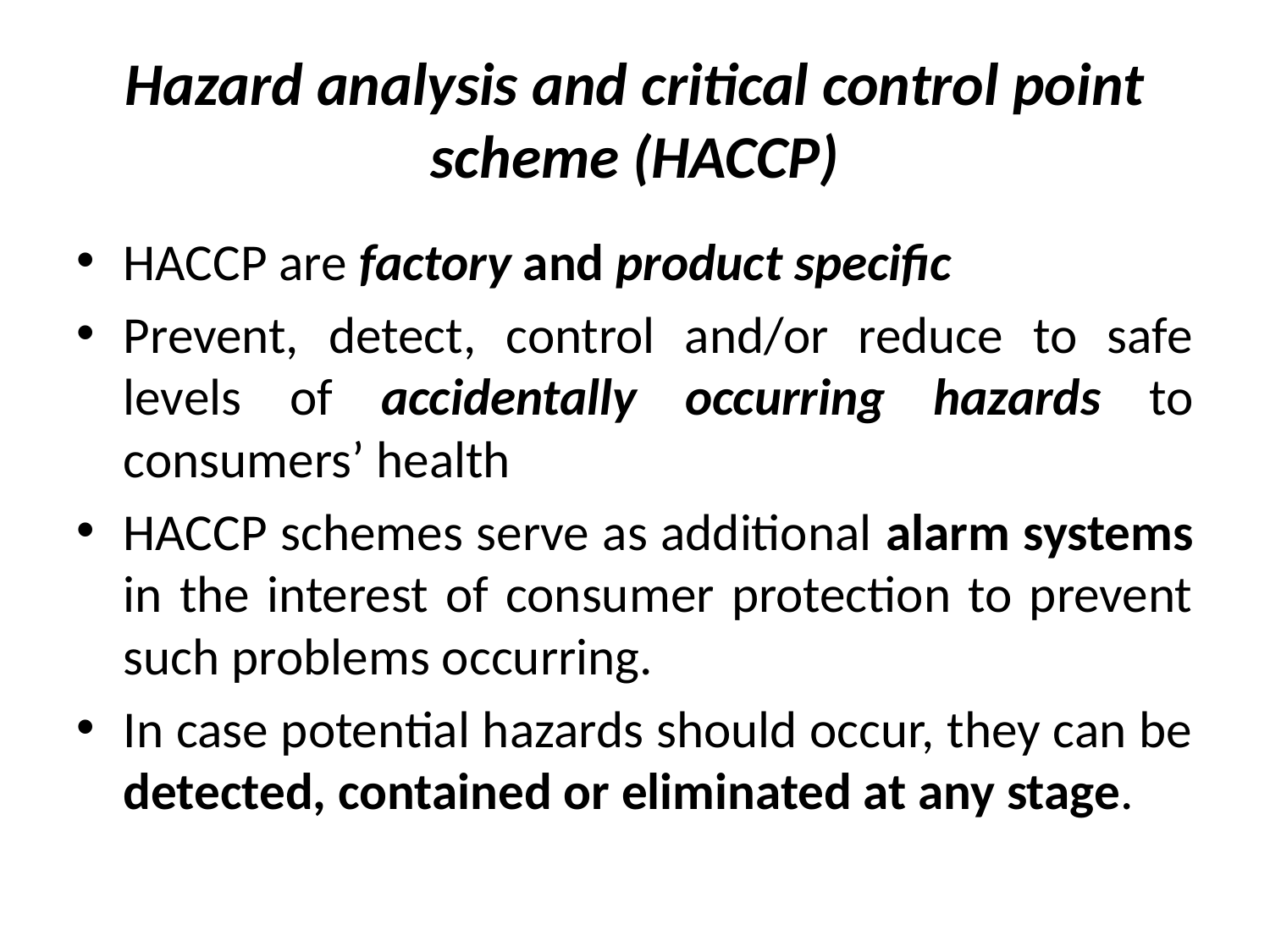

# Hazard analysis and critical control point scheme (HACCP)
HACCP are factory and product specific
Prevent, detect, control and/or reduce to safe levels of accidentally occurring hazards to consumers’ health
HACCP schemes serve as additional alarm systems in the interest of consumer protection to prevent such problems occurring.
In case potential hazards should occur, they can be detected, contained or eliminated at any stage.